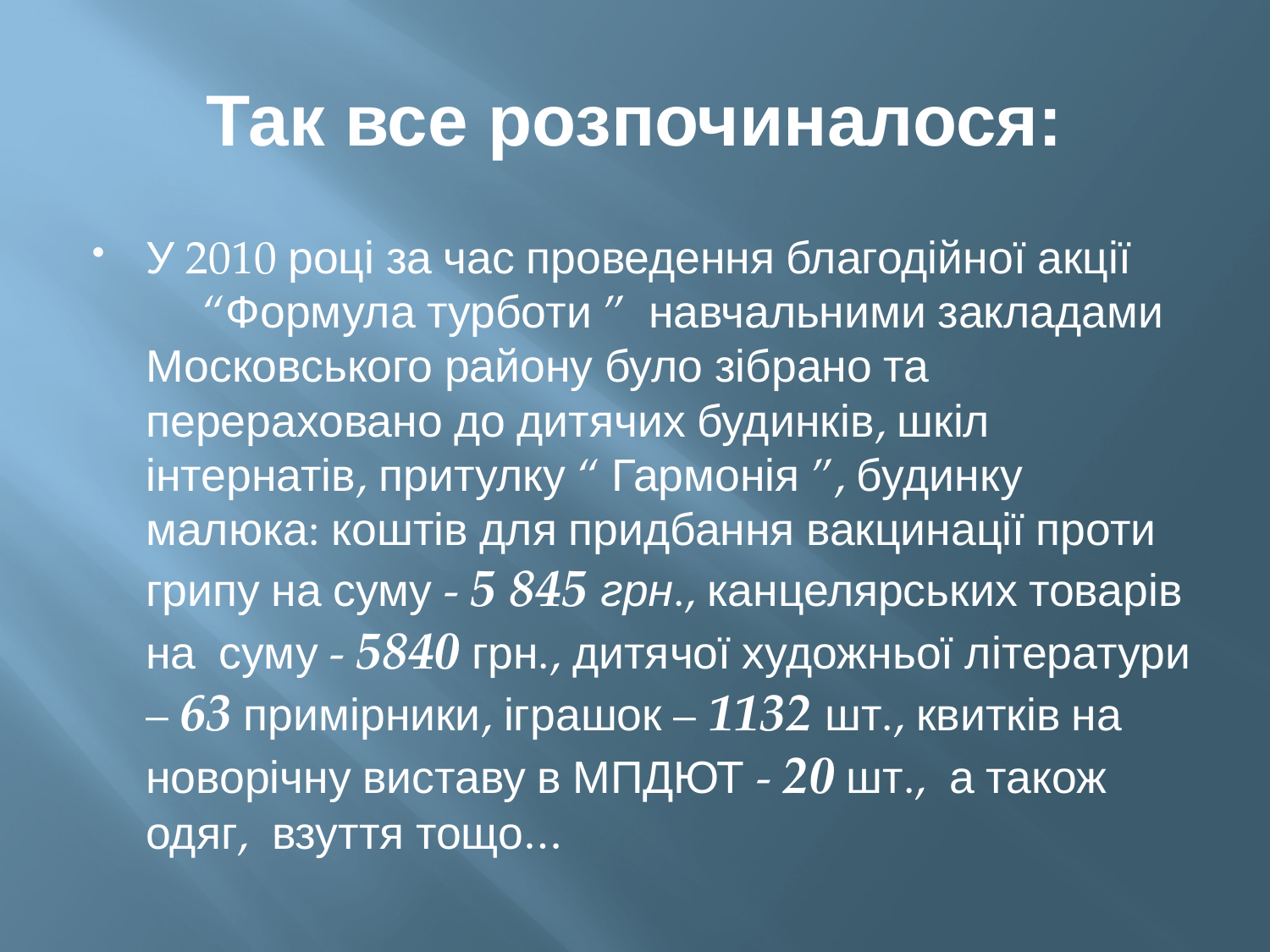

# Так все розпочиналося:
У 2010 році за час проведення благодійної акції           “Формула турботи ”  навчальними закладами Московського району було зібрано та перераховано до дитячих будинків, шкіл  інтернатів, притулку “ Гармонія ”, будинку малюка: коштів для придбання вакцинації проти грипу на суму - 5 845 грн., канцелярських товарів на  суму - 5840 грн., дитячої художньої літератури – 63 примірники, іграшок – 1132 шт., квитків на новорічну виставу в МПДЮТ - 20 шт.,  а також одяг,  взуття тощо…